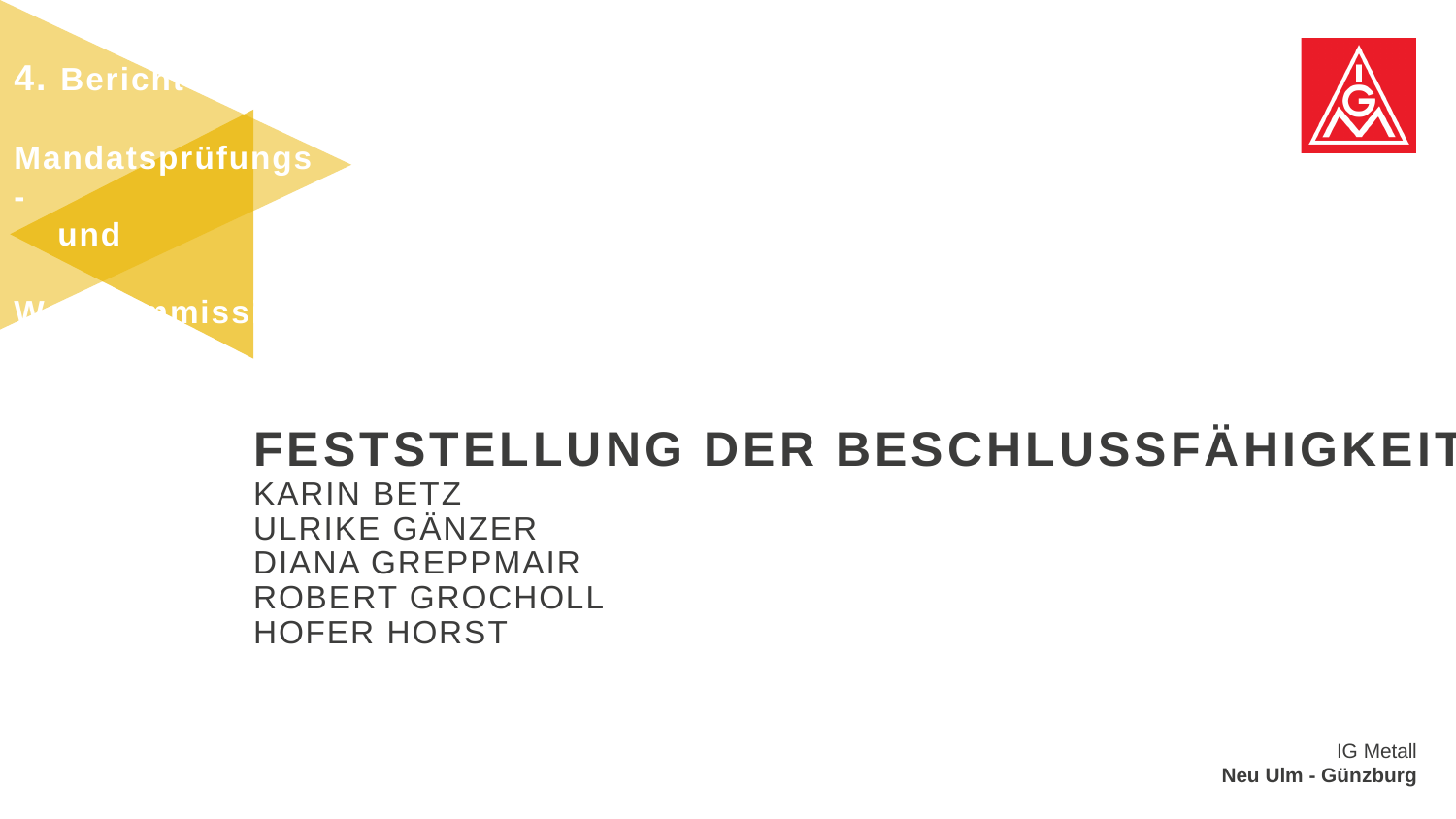

4. Bericht der
    Mandatsprüfungs-
    und
   Wahlkommission
# Feststellung der beschlussfähigkeit Karin Betz Ulrike Gänzer diana Greppmair robert grocholl Hofer horst